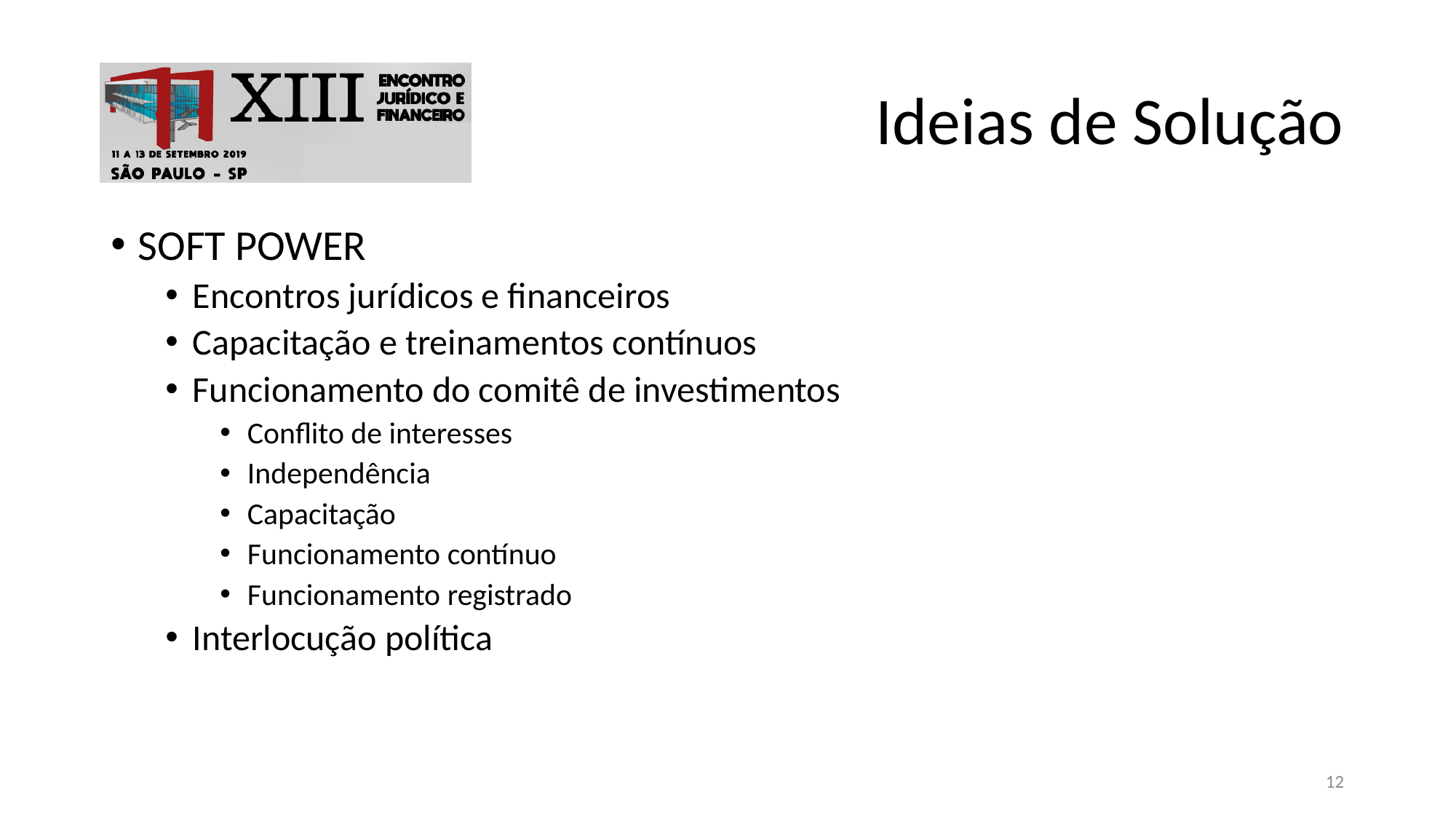

# Ideias de Solução
SOFT POWER
Encontros jurídicos e financeiros
Capacitação e treinamentos contínuos
Funcionamento do comitê de investimentos
Conflito de interesses
Independência
Capacitação
Funcionamento contínuo
Funcionamento registrado
Interlocução política

12